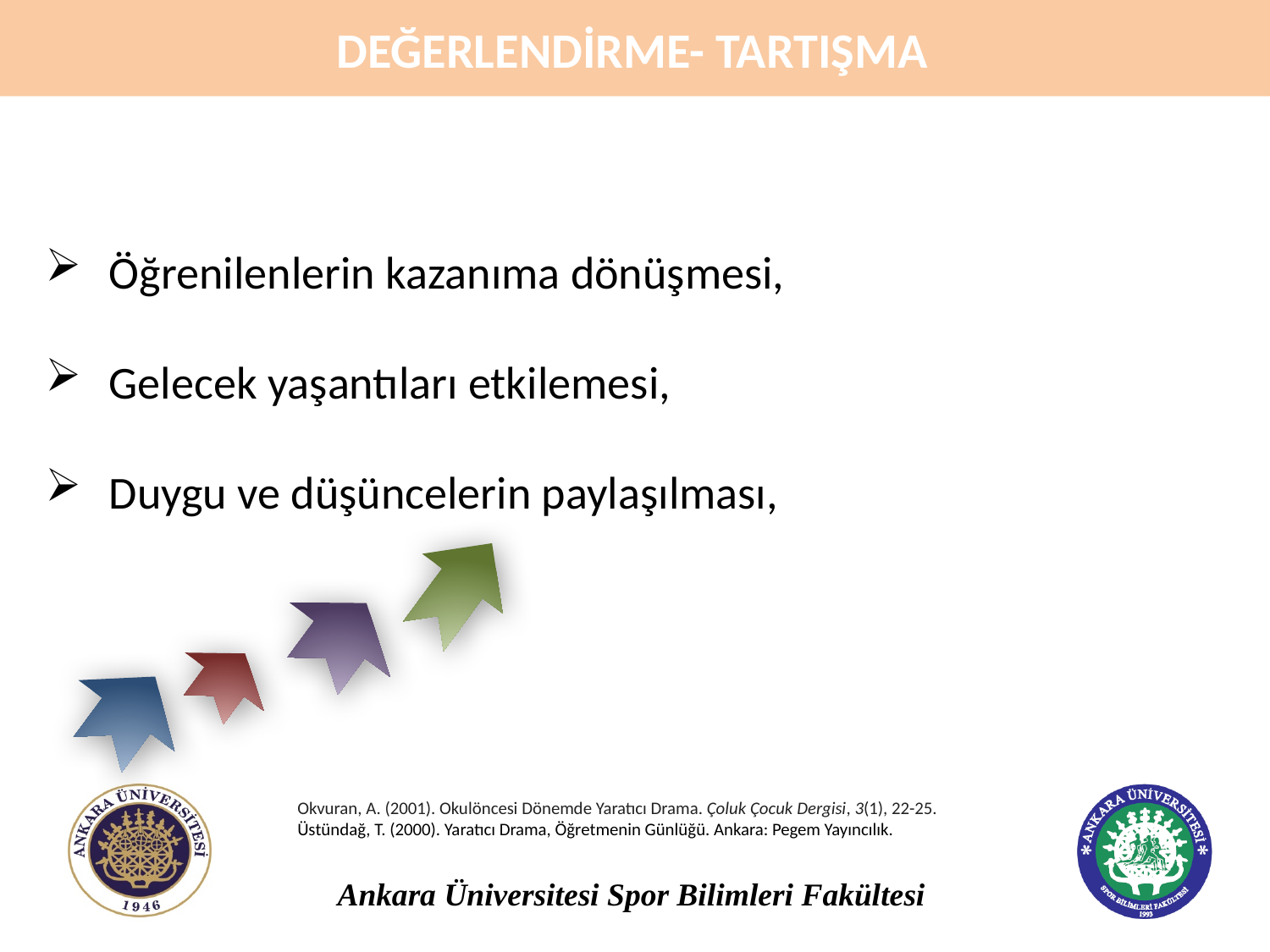

DEĞERLENDİRME- TARTIŞMA

Öğrenilenlerin kazanıma dönüşmesi,

Gelecek yaşantıları etkilemesi,

Duygu ve düşüncelerin paylaşılması,

Okvuran, A. (2001). Okulöncesi Dönemde Yaratıcı Drama. Çoluk Çocuk Dergisi, 3(1), 22-25.
Üstündağ, T. (2000). Yaratıcı Drama, Öğretmenin Günlüğü. Ankara: Pegem Yayıncılık.